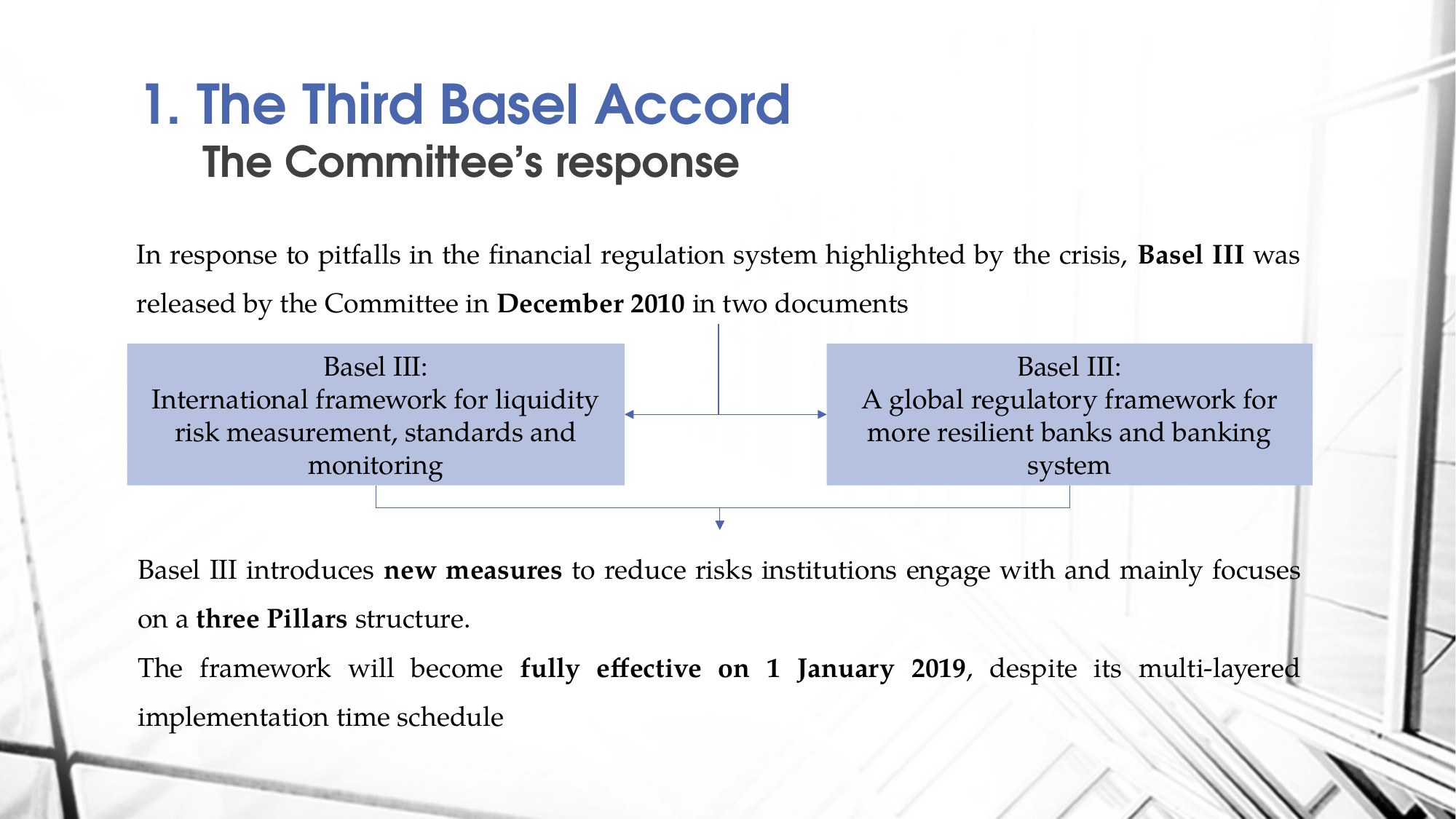

# 1. The Third Basel Accord The Committee’s response
In response to pitfalls in the financial regulation system highlighted by the crisis, Basel III was released by the Committee in December 2010 in two documents
Basel III:
International framework for liquidity risk measurement, standards and monitoring
Basel III:
A global regulatory framework for more resilient banks and banking system
Basel III introduces new measures to reduce risks institutions engage with and mainly focuses on a three Pillars structure.
The framework will become fully effective on 1 January 2019, despite its multi-layered implementation time schedule